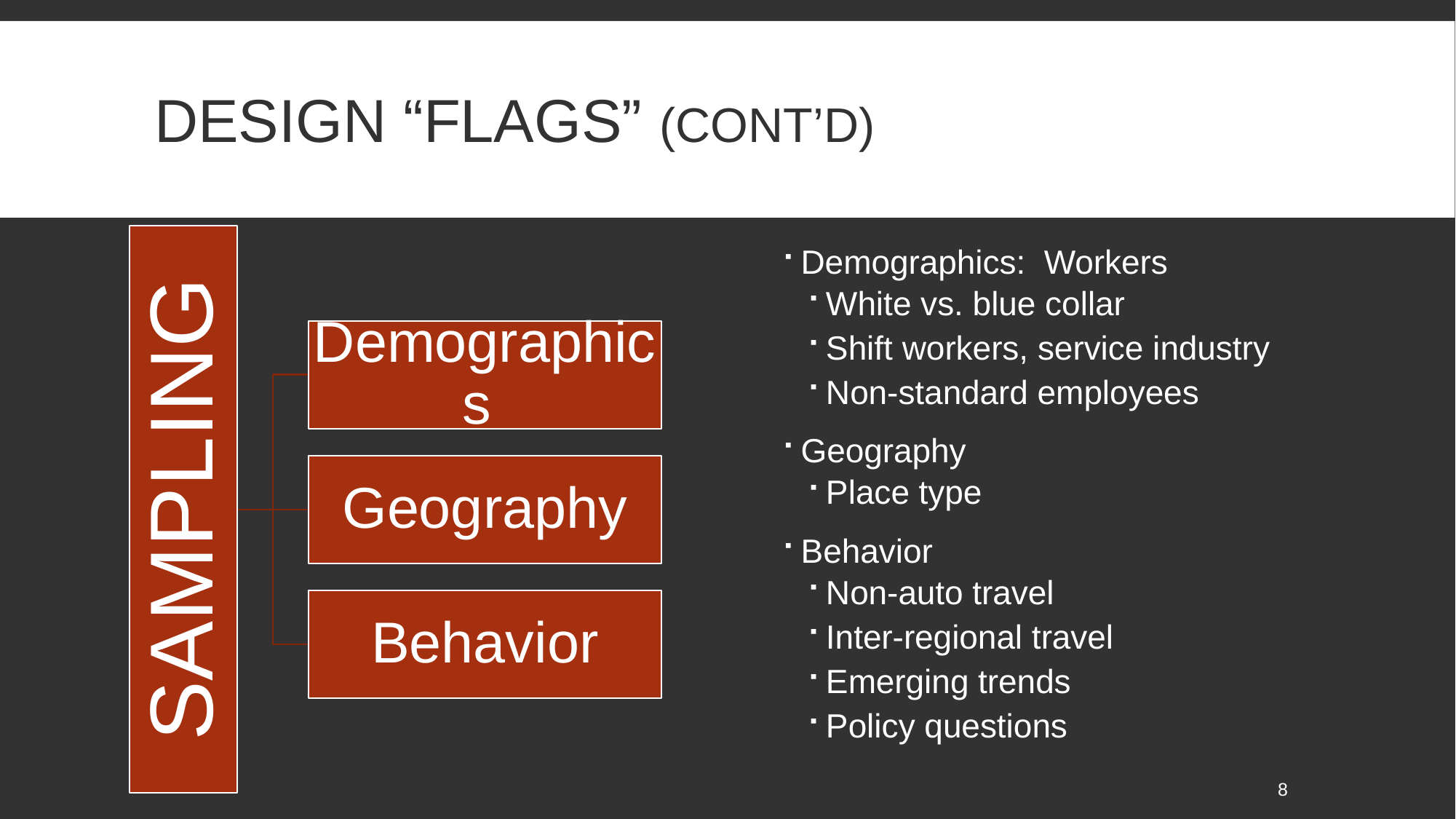

# Design “Flags” (CONT’D)

SAMPLING
Demographics
Geography
Behavior
Demographics:  Workers
White vs. blue collar
Shift workers, service industry
Non-standard employees
Geography
Place type
Behavior
Non-auto travel
Inter-regional travel
Emerging trends
Policy questions

8